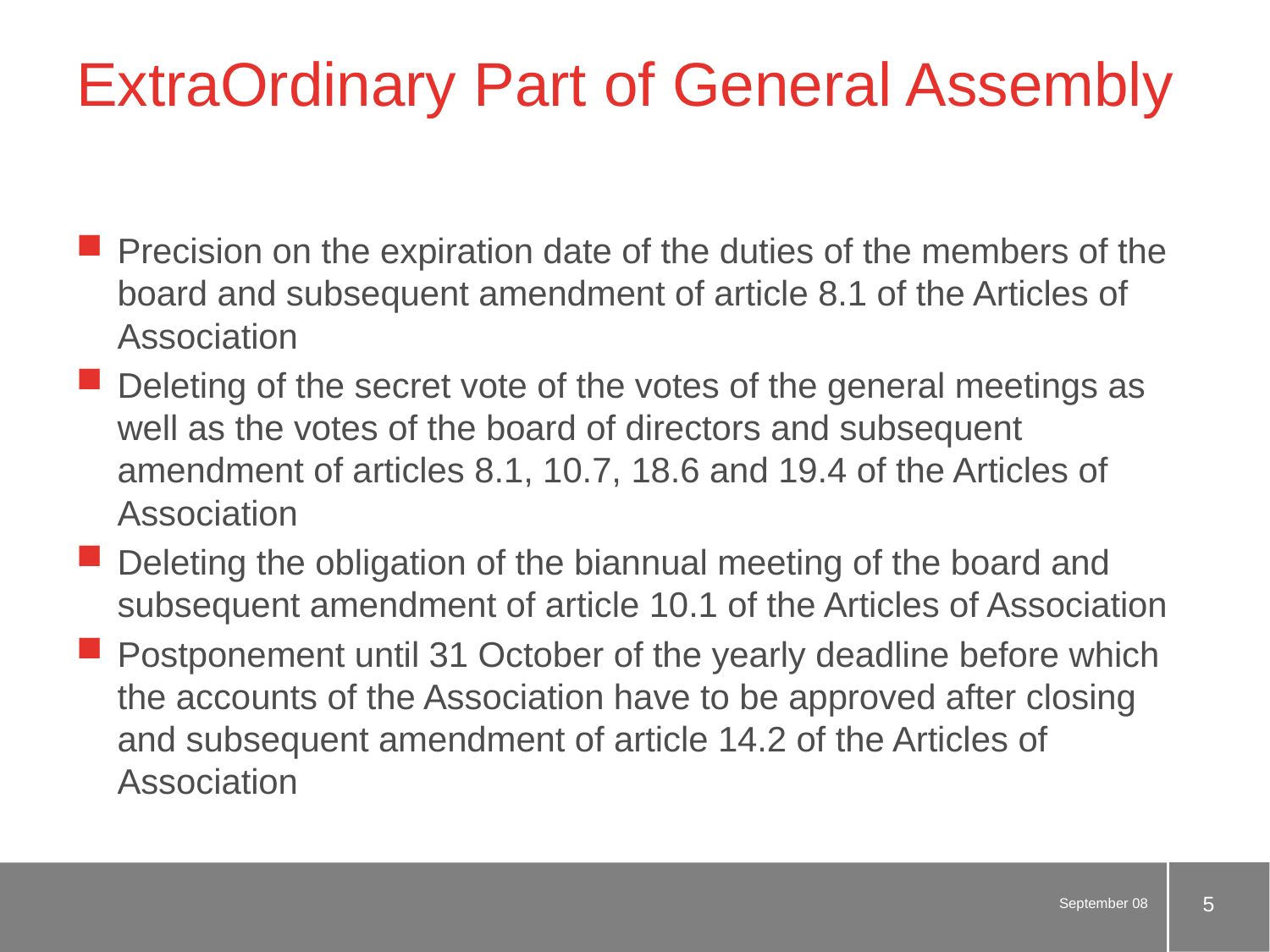

# ExtraOrdinary Part of General Assembly
Precision on the expiration date of the duties of the members of the board and subsequent amendment of article 8.1 of the Articles of Association
Deleting of the secret vote of the votes of the general meetings as well as the votes of the board of directors and subsequent amendment of articles 8.1, 10.7, 18.6 and 19.4 of the Articles of Association
Deleting the obligation of the biannual meeting of the board and subsequent amendment of article 10.1 of the Articles of Association
Postponement until 31 October of the yearly deadline before which the accounts of the Association have to be approved after closing and subsequent amendment of article 14.2 of the Articles of Association
5
September 08